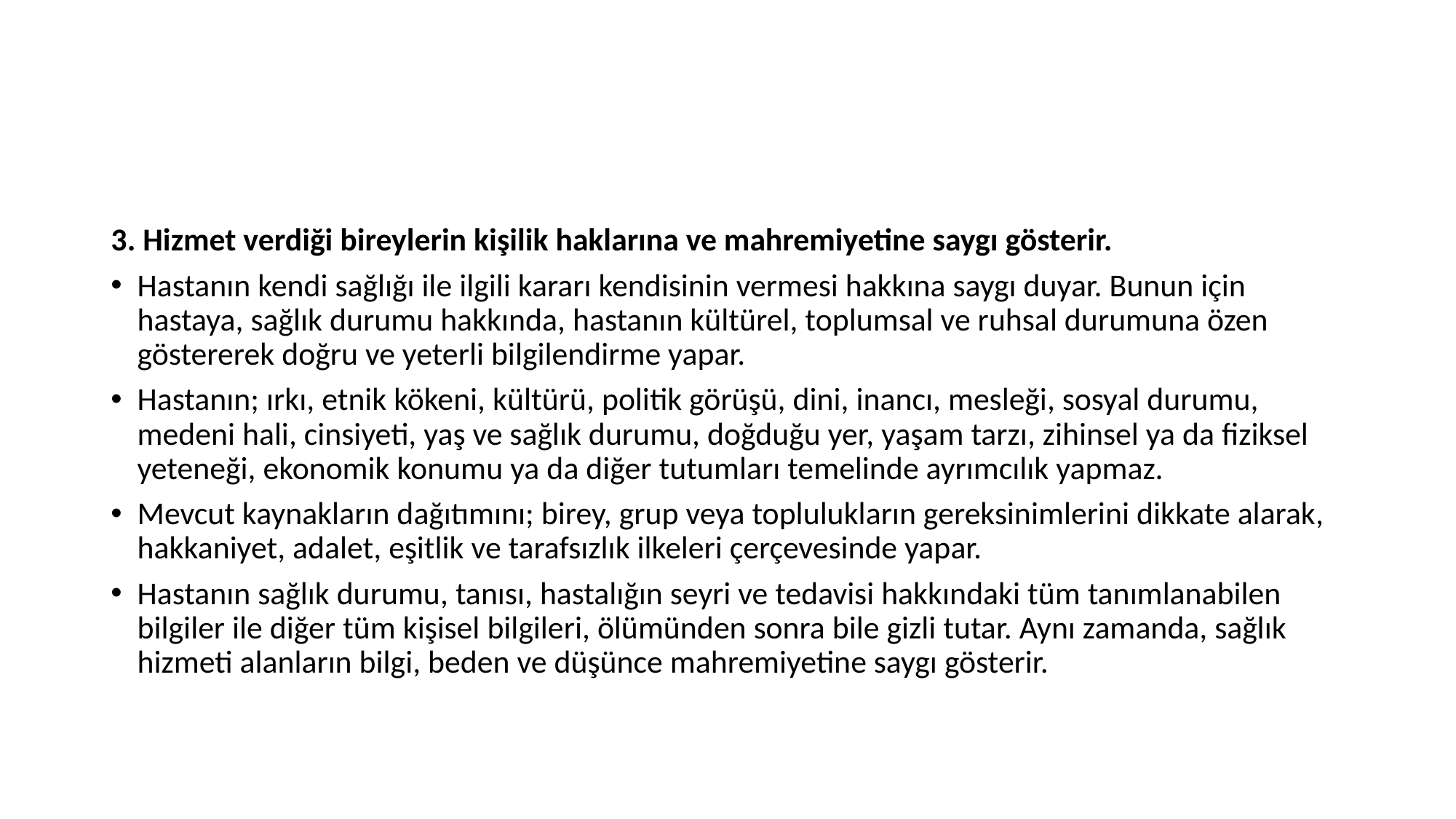

#
3. Hizmet verdiği bireylerin kişilik haklarına ve mahremiyetine saygı gösterir.
Hastanın kendi sağlığı ile ilgili kararı kendisinin vermesi hakkına saygı duyar. Bunun için hastaya, sağlık durumu hakkında, hastanın kültürel, toplumsal ve ruhsal durumuna özen göstererek doğru ve yeterli bilgilendirme yapar.
Hastanın; ırkı, etnik kökeni, kültürü, politik görüşü, dini, inancı, mesleği, sosyal durumu, medeni hali, cinsiyeti, yaş ve sağlık durumu, doğduğu yer, yaşam tarzı, zihinsel ya da fiziksel yeteneği, ekonomik konumu ya da diğer tutumları temelinde ayrımcılık yapmaz.
Mevcut kaynakların dağıtımını; birey, grup veya toplulukların gereksinimlerini dikkate alarak, hakkaniyet, adalet, eşitlik ve tarafsızlık ilkeleri çerçevesinde yapar.
Hastanın sağlık durumu, tanısı, hastalığın seyri ve tedavisi hakkındaki tüm tanımlanabilen bilgiler ile diğer tüm kişisel bilgileri, ölümünden sonra bile gizli tutar. Aynı zamanda, sağlık hizmeti alanların bilgi, beden ve düşünce mahremiyetine saygı gösterir.